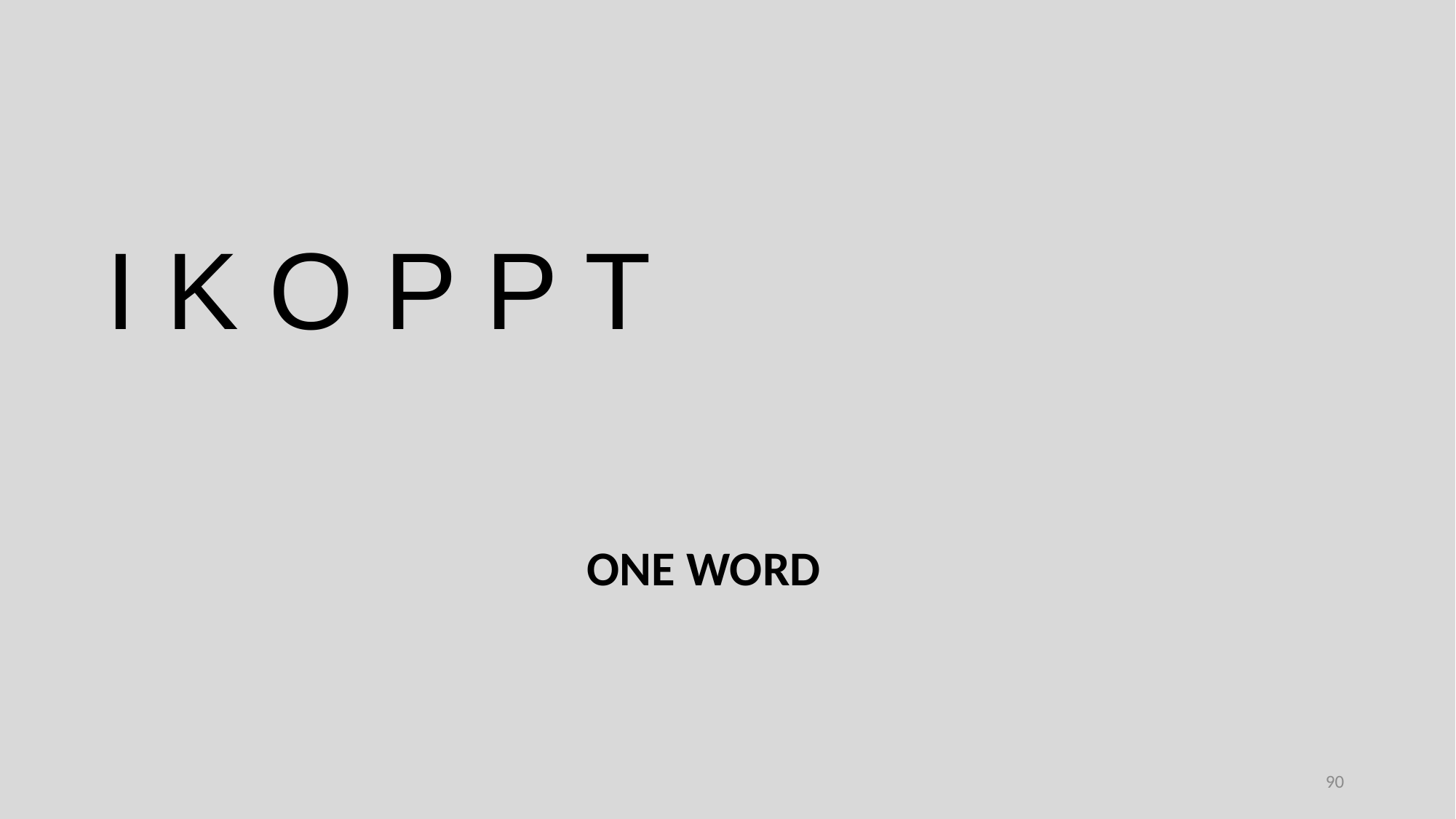

I K O P P T
ONE WORD
90